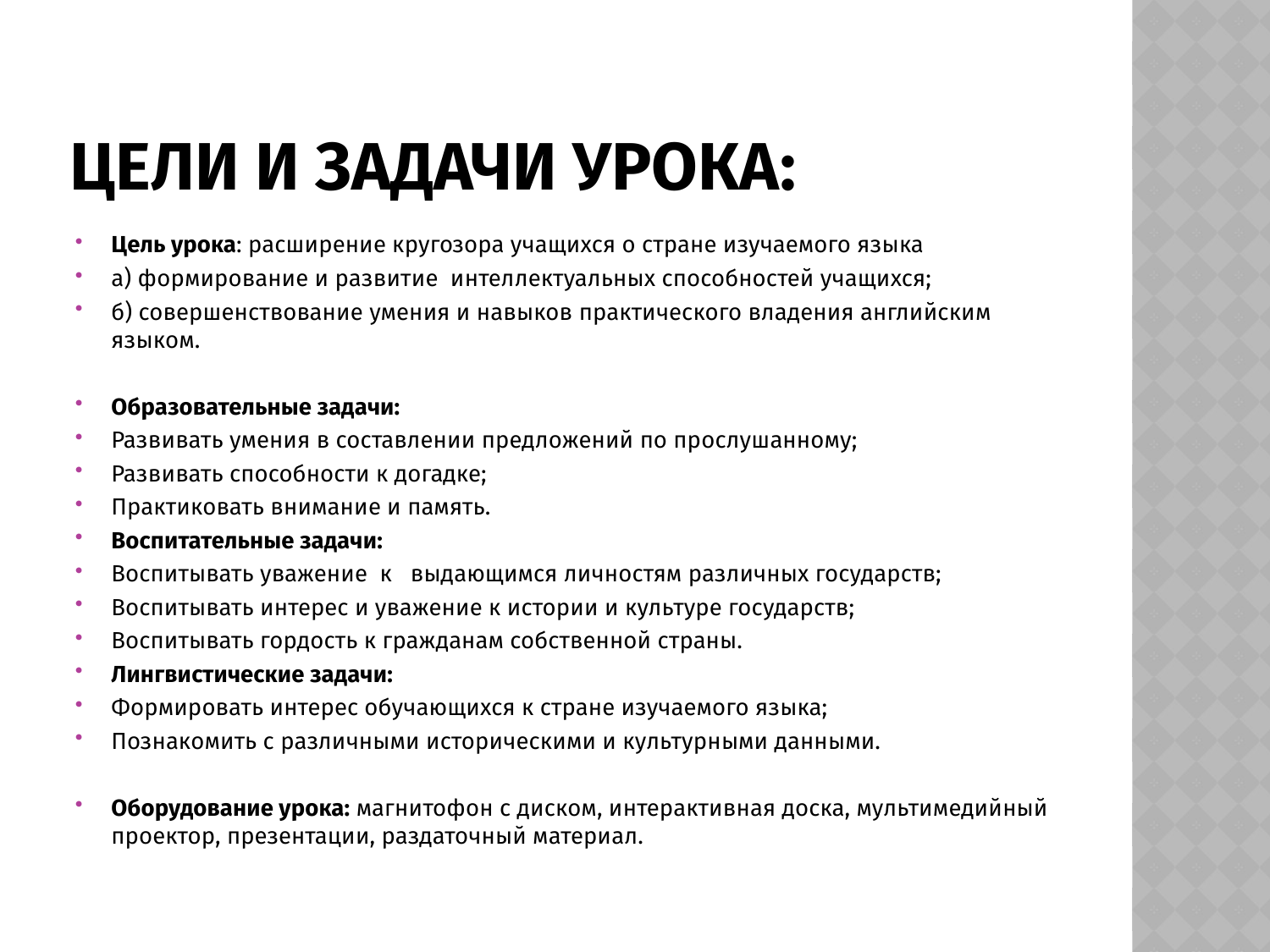

# Цели и задачи урока:
Цель урока: расширение кругозора учащихся о стране изучаемого языка
а) формирование и развитие  интеллектуальных способностей учащихся;
б) совершенствование умения и навыков практического владения английским языком.

Образовательные задачи:
Развивать умения в составлении предложений по прослушанному;
Развивать способности к догадке;
Практиковать внимание и память.
Воспитательные задачи:
Воспитывать уважение  к   выдающимся личностям различных государств;
Воспитывать интерес и уважение к истории и культуре государств;
Воспитывать гордость к гражданам собственной страны.
Лингвистические задачи:
Формировать интерес обучающихся к стране изучаемого языка;
Познакомить с различными историческими и культурными данными.

Оборудование урока: магнитофон с диском, интерактивная доска, мультимедийный проектор, презентации, раздаточный материал.